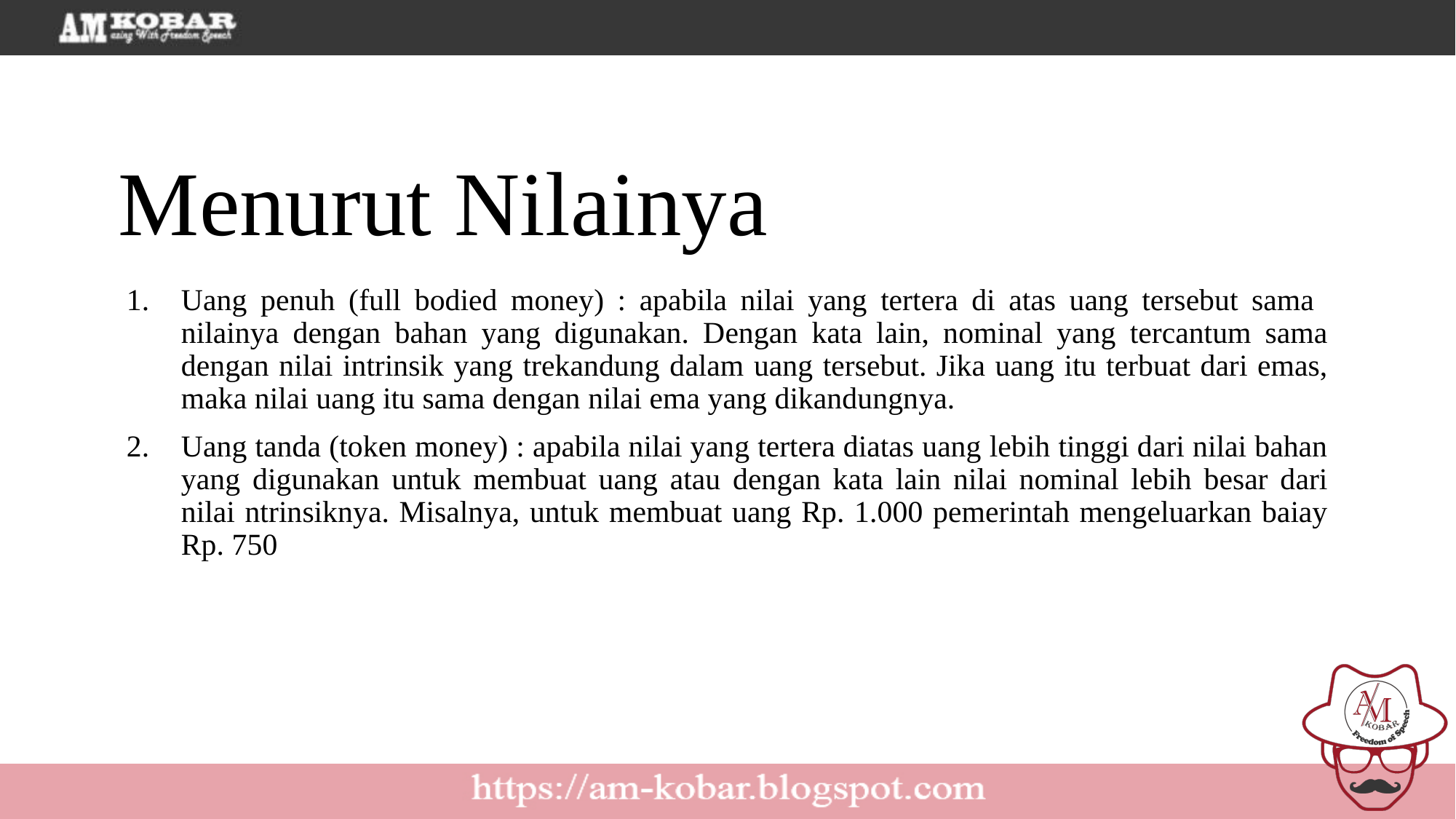

Menurut Nilainya
Uang penuh (full bodied money) : apabila nilai yang tertera di atas uang tersebut sama  nilainya dengan bahan yang digunakan. Dengan kata lain, nominal yang tercantum sama dengan nilai intrinsik yang trekandung dalam uang tersebut. Jika uang itu terbuat dari emas, maka nilai uang itu sama dengan nilai ema yang dikandungnya.
Uang tanda (token money) : apabila nilai yang tertera diatas uang lebih tinggi dari nilai bahan yang digunakan untuk membuat uang atau dengan kata lain nilai nominal lebih besar dari nilai ntrinsiknya. Misalnya, untuk membuat uang Rp. 1.000 pemerintah mengeluarkan baiay Rp. 750